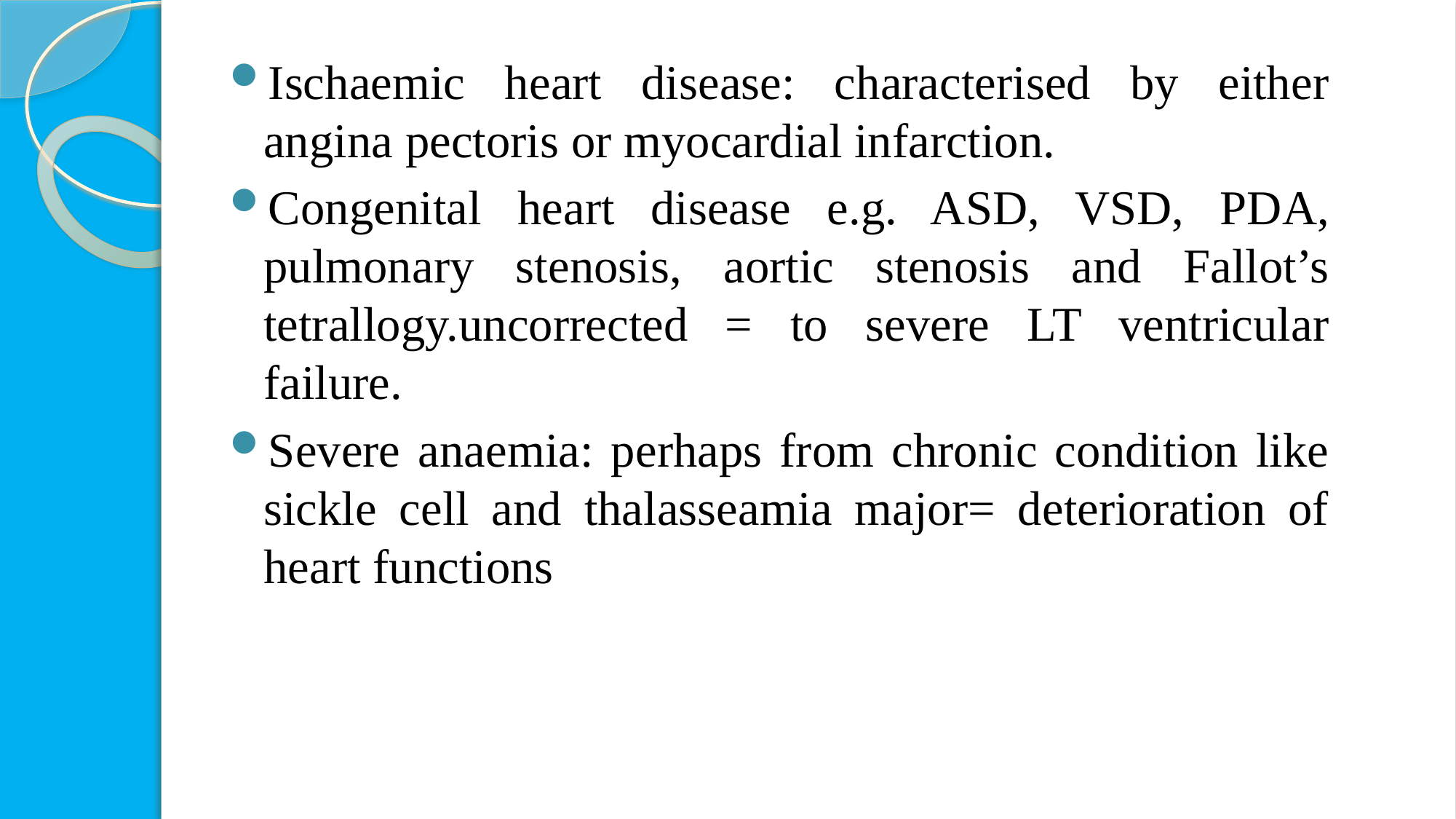

Ischaemic heart disease: characterised by either angina pectoris or myocardial infarction.
Congenital heart disease e.g. ASD, VSD, PDA, pulmonary stenosis, aortic stenosis and Fallot’s tetrallogy.uncorrected = to severe LT ventricular failure.
Severe anaemia: perhaps from chronic condition like sickle cell and thalasseamia major= deterioration of heart functions